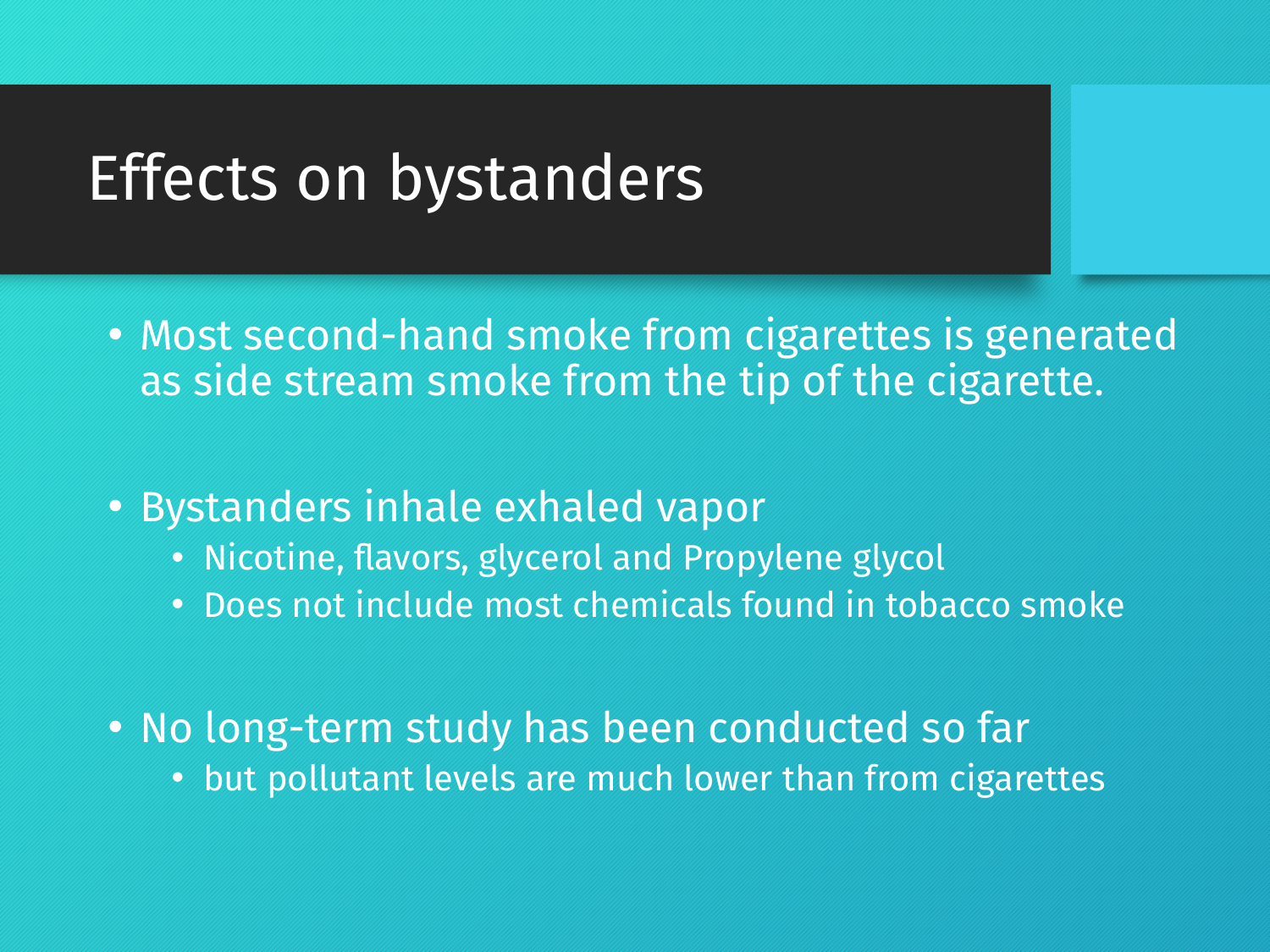

# Effects on bystanders
Most second-hand smoke from cigarettes is generated as side stream smoke from the tip of the cigarette.

Bystanders inhale exhaled vapor
Nicotine, flavors, glycerol and Propylene glycol
Does not include most chemicals found in tobacco smoke

No long-term study has been conducted so far
but pollutant levels are much lower than from cigarettes